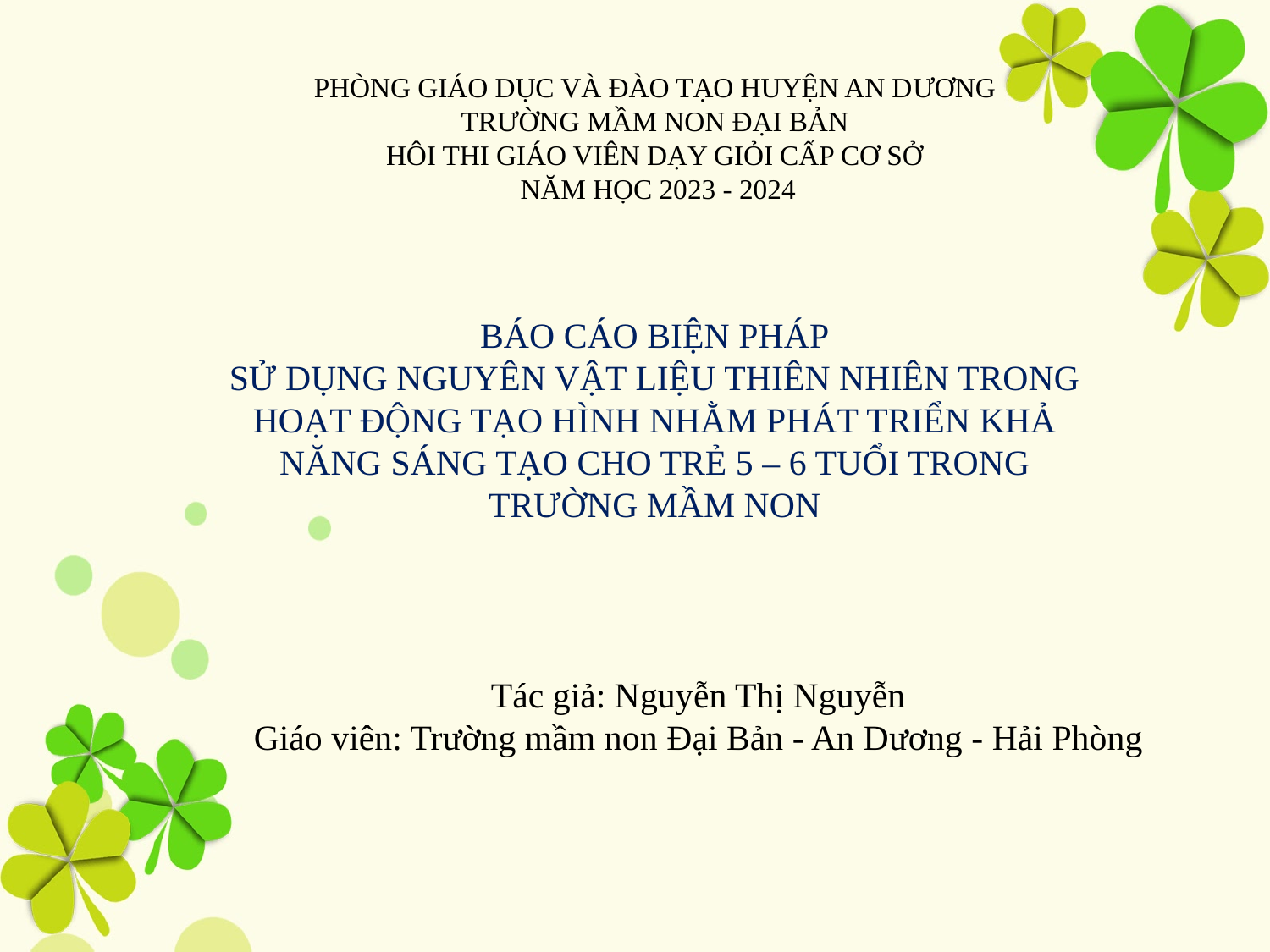

PHÒNG GIÁO DỤC VÀ ĐÀO TẠO HUYỆN AN DƯƠNG
TRƯỜNG MẦM NON ĐẠI BẢN
HÔI THI GIÁO VIÊN DẠY GIỎI CẤP CƠ SỞ
 NĂM HỌC 2023 - 2024
BÁO CÁO BIỆN PHÁP
SỬ DỤNG NGUYÊN VẬT LIỆU THIÊN NHIÊN TRONG HOẠT ĐỘNG TẠO HÌNH NHẰM PHÁT TRIỂN KHẢ NĂNG SÁNG TẠO CHO TRẺ 5 – 6 TUỔI TRONG TRƯỜNG MẦM NON
Tác giả: Nguyễn Thị Nguyễn
Giáo viên: Trường mầm non Đại Bản - An Dương - Hải Phòng